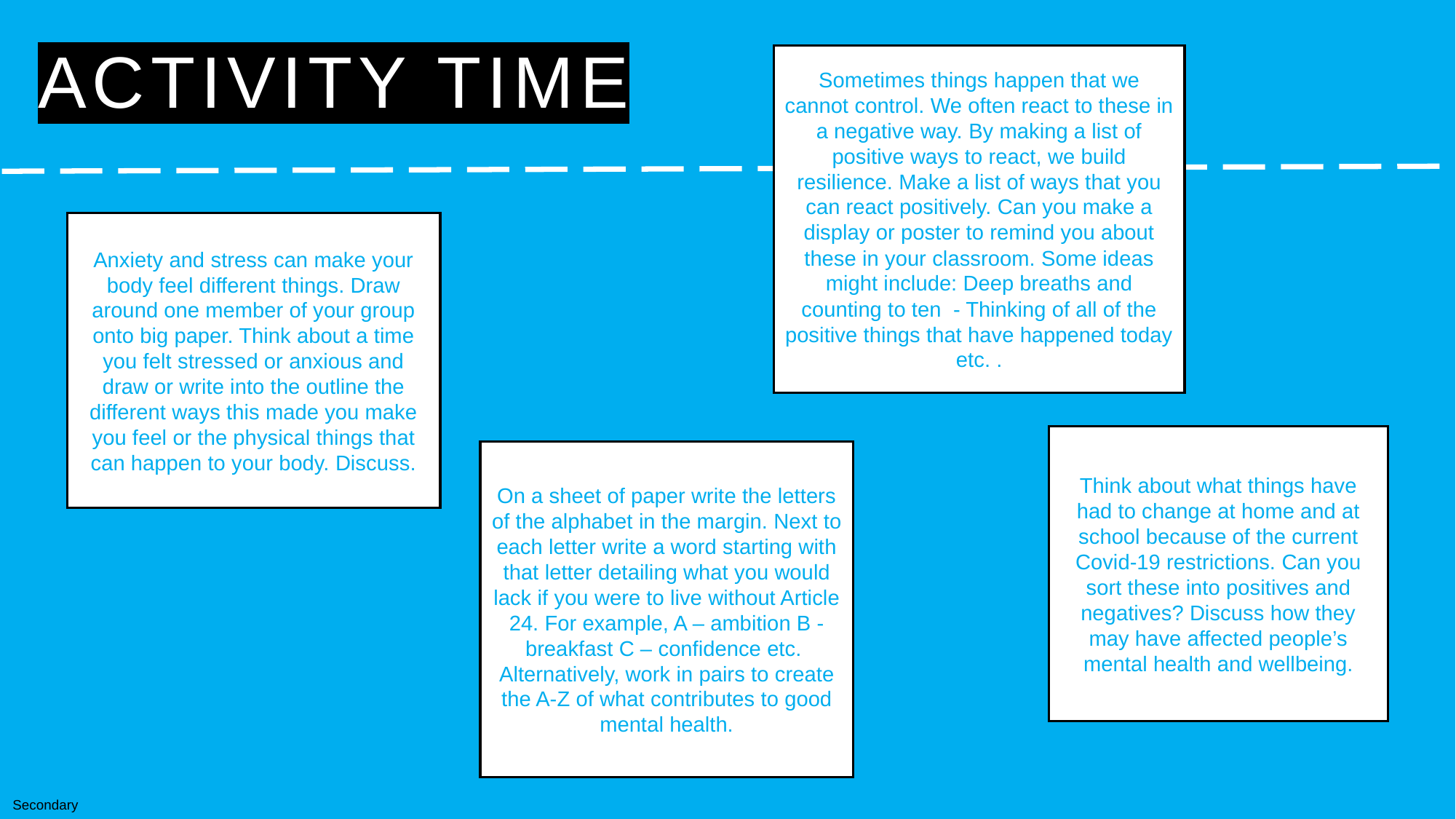

# Activity time
Sometimes things happen that we cannot control. We often react to these in a negative way. By making a list of positive ways to react, we build resilience. Make a list of ways that you can react positively. Can you make a display or poster to remind you about these in your classroom. Some ideas might include: Deep breaths and counting to ten  - Thinking of all of the positive things that have happened today etc. .
Anxiety and stress can make your body feel different things. Draw around one member of your group onto big paper. Think about a time you felt stressed or anxious and draw or write into the outline the different ways this made you make you feel or the physical things that can happen to your body. Discuss.
Think about what things have had to change at home and at school because of the current Covid-19 restrictions. Can you sort these into positives and negatives? Discuss how they may have affected people’s mental health and wellbeing.
On a sheet of paper write the letters of the alphabet in the margin. Next to each letter write a word starting with that letter detailing what you would lack if you were to live without Article 24. For example, A – ambition B - breakfast C – confidence etc.  Alternatively, work in pairs to create the A-Z of what contributes to good mental health.
Secondary